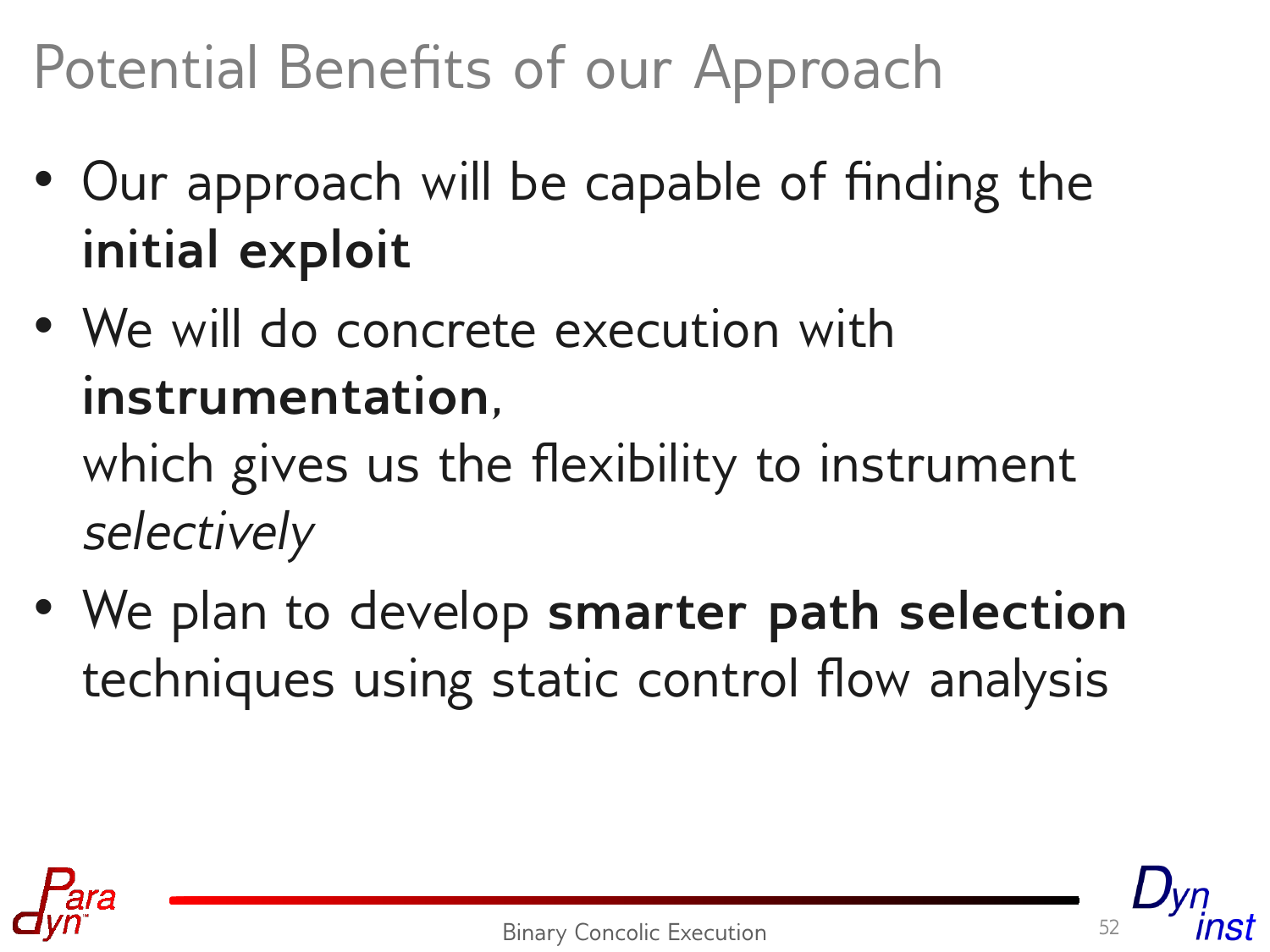

# Potential Benefits of our Approach
Our approach will be capable of finding the
initial exploit
We will do concrete execution with instrumentation,
which gives us the flexibility to instrument selectively
We plan to develop smarter path selection techniques using static control flow analysis
52
Binary Concolic Execution